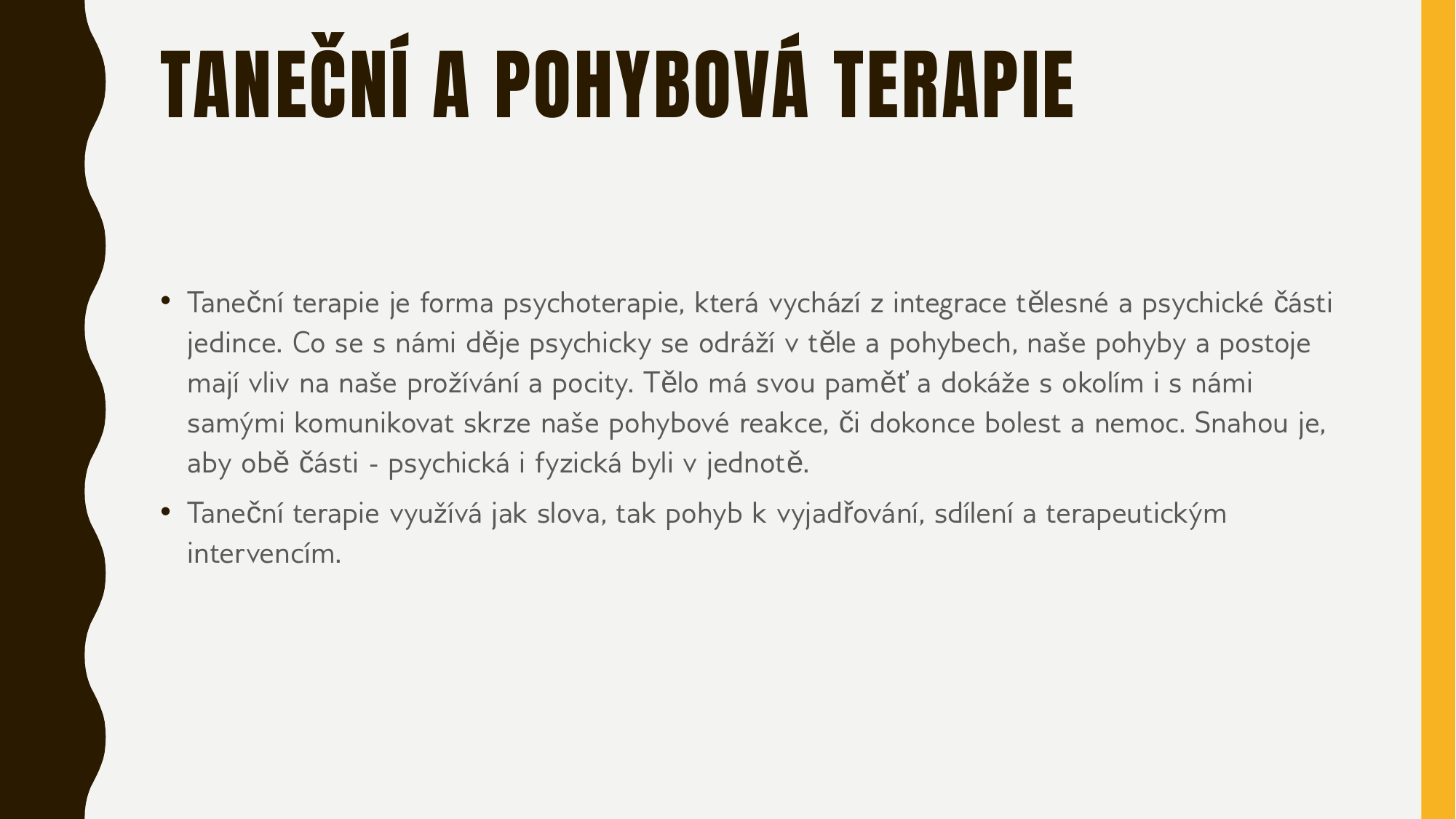

# Taneční a pohybová terapie
Taneční terapie je forma psychoterapie, která vychází z integrace tělesné a psychické části jedince. Co se s námi děje psychicky se odráží v těle a pohybech, naše pohyby a postoje mají vliv na naše prožívání a pocity. Tělo má svou paměť a dokáže s okolím i s námi samými komunikovat skrze naše pohybové reakce, či dokonce bolest a nemoc. Snahou je, aby obě části - psychická i fyzická byli v jednotě.
Taneční terapie využívá jak slova, tak pohyb k vyjadřování, sdílení a terapeutickým intervencím.